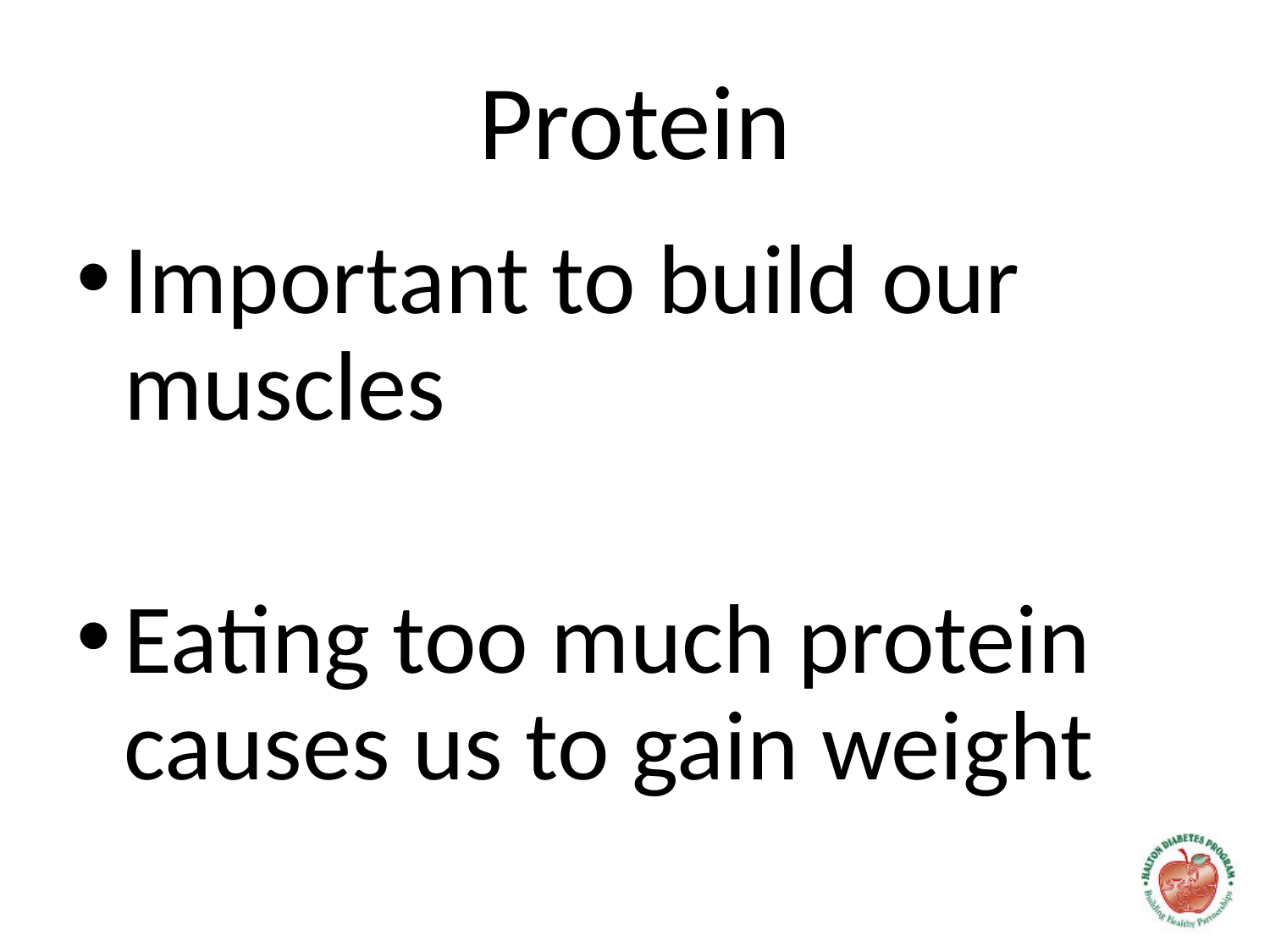

# Protein
Important to build our muscles

Eating too much protein causes us to gain weight